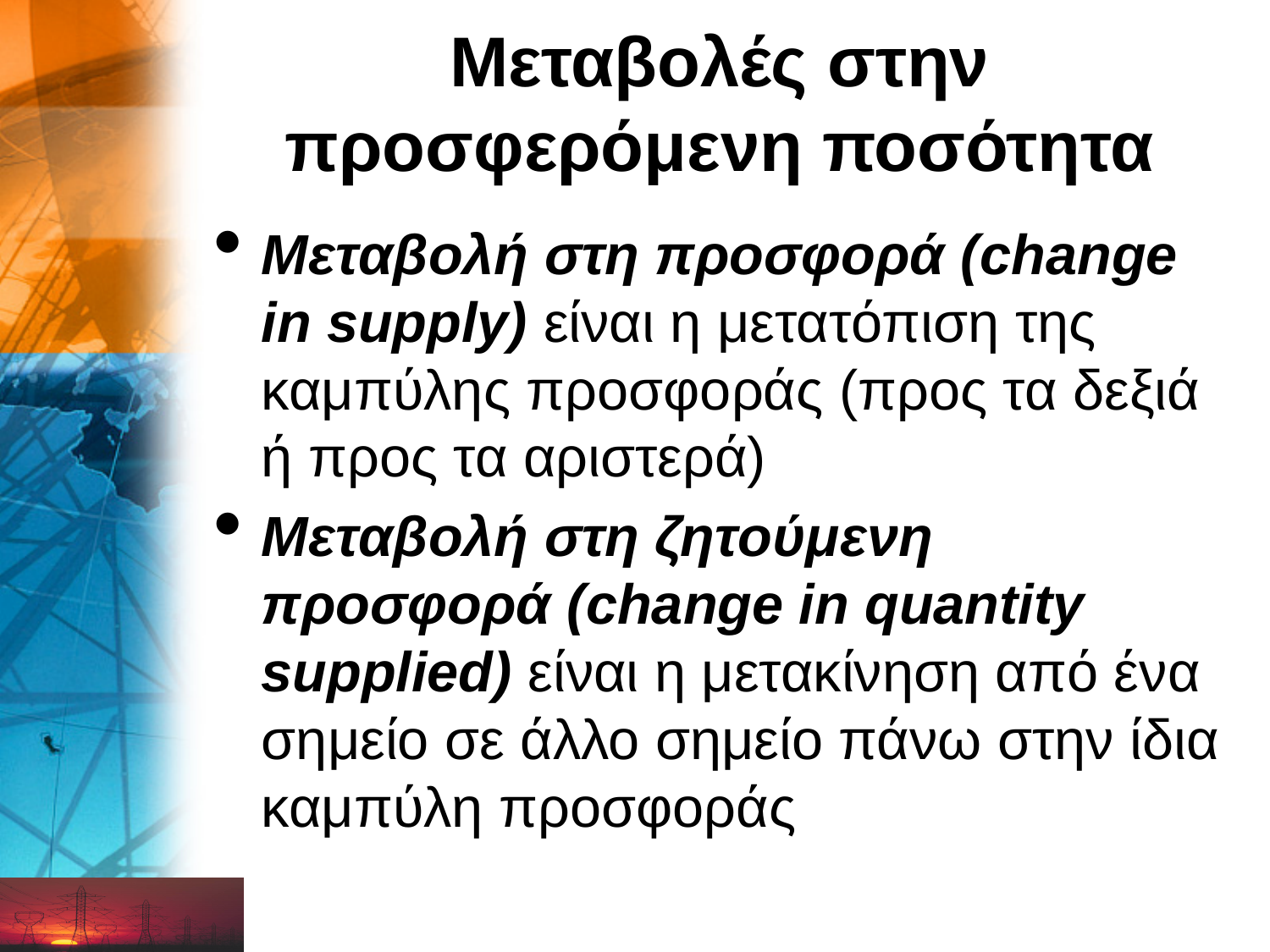

# Μεταβολές στην προσφερόμενη ποσότητα
Μεταβολή στη προσφορά (change in supply) είναι η μετατόπιση της καμπύλης προσφοράς (προς τα δεξιά ή προς τα αριστερά)
Μεταβολή στη ζητούμενη προσφορά (change in quantity supplied) είναι η μετακίνηση από ένα σημείο σε άλλο σημείο πάνω στην ίδια καμπύλη προσφοράς